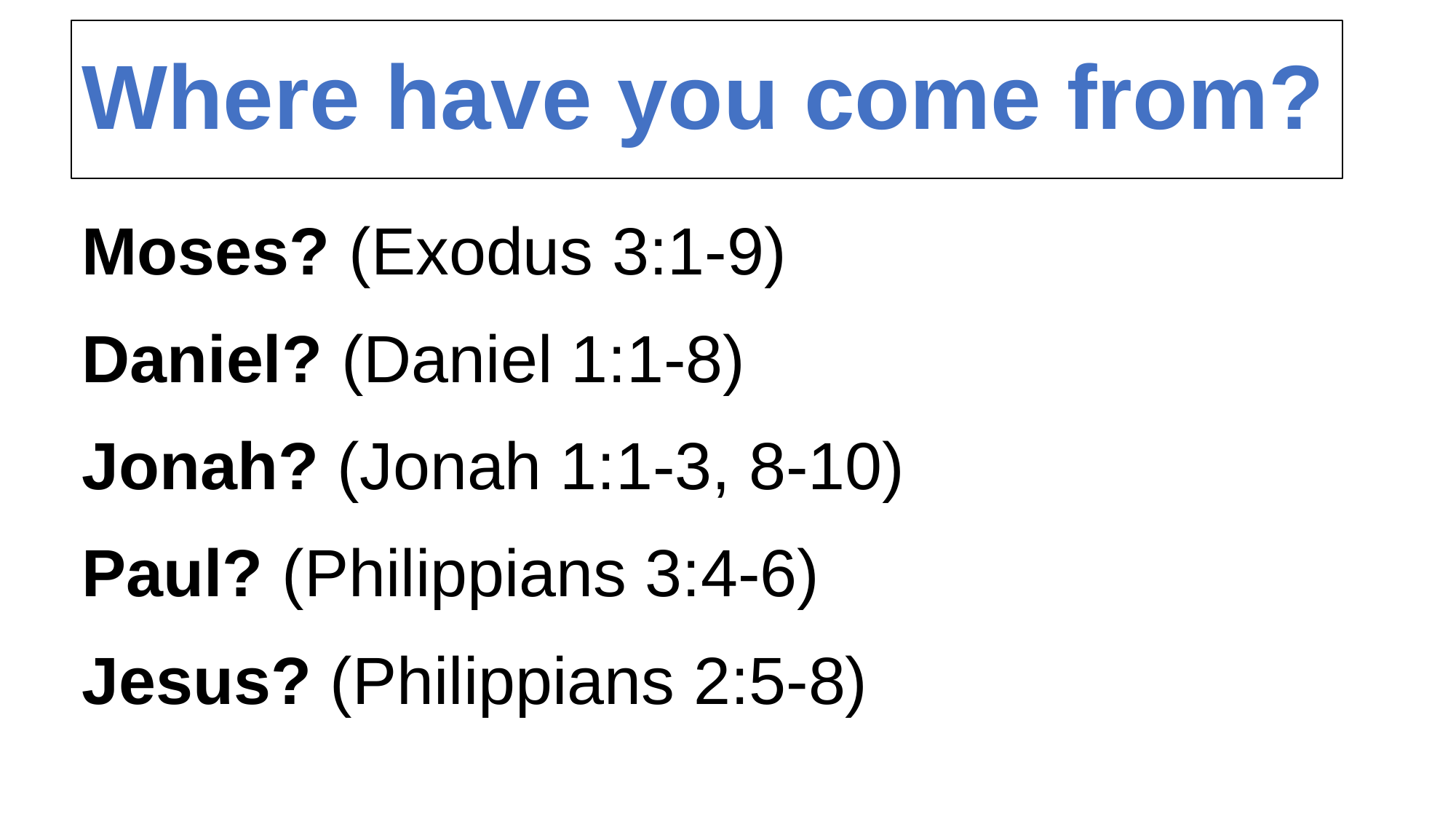

# Where have you come from?
Moses? (Exodus 3:1-9)
Daniel? (Daniel 1:1-8)
Jonah? (Jonah 1:1-3, 8-10)
Paul? (Philippians 3:4-6)
Jesus? (Philippians 2:5-8)